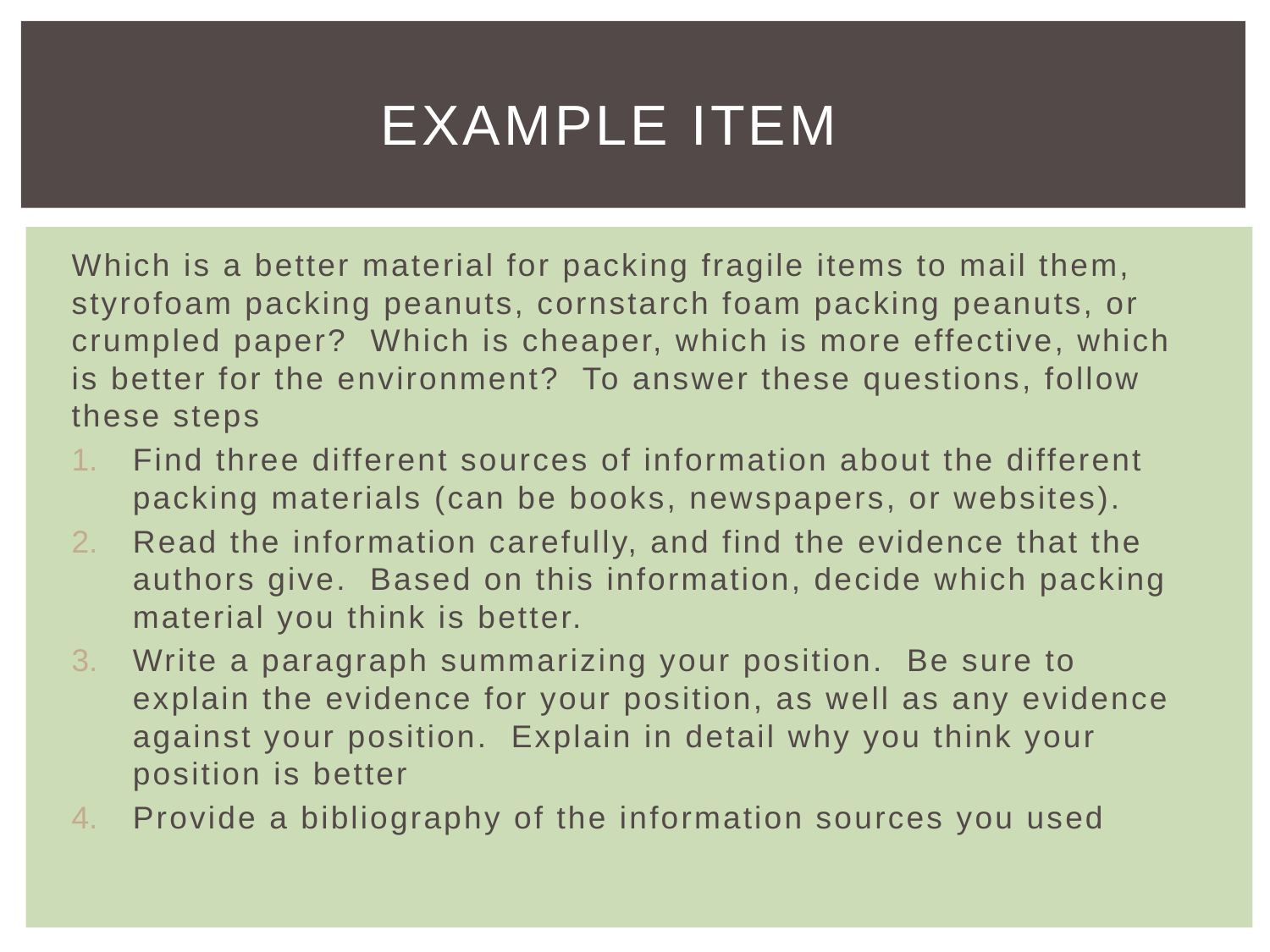

# Example Item
Which is a better material for packing fragile items to mail them, styrofoam packing peanuts, cornstarch foam packing peanuts, or crumpled paper?  Which is cheaper, which is more effective, which is better for the environment?  To answer these questions, follow these steps
Find three different sources of information about the different packing materials (can be books, newspapers, or websites).
Read the information carefully, and find the evidence that the authors give.  Based on this information, decide which packing material you think is better.
Write a paragraph summarizing your position.  Be sure to explain the evidence for your position, as well as any evidence against your position.  Explain in detail why you think your position is better
Provide a bibliography of the information sources you used